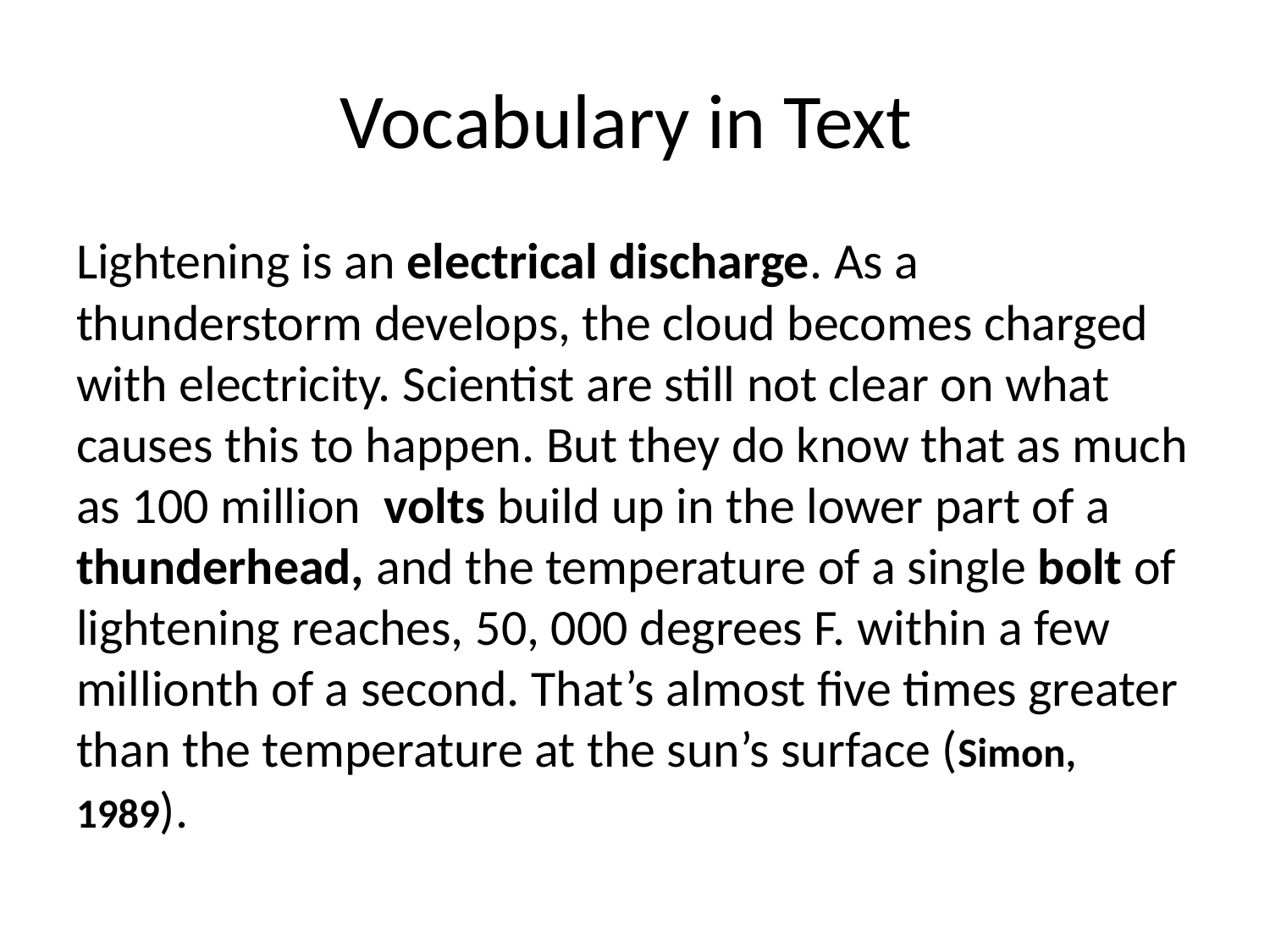

# Vocabulary in Text
Lightening is an electrical discharge. As a thunderstorm develops, the cloud becomes charged with electricity. Scientist are still not clear on what causes this to happen. But they do know that as much as 100 million  volts build up in the lower part of a thunderhead, and the temperature of a single bolt of lightening reaches, 50, 000 degrees F. within a few millionth of a second. That’s almost five times greater than the temperature at the sun’s surface (Simon, 1989).